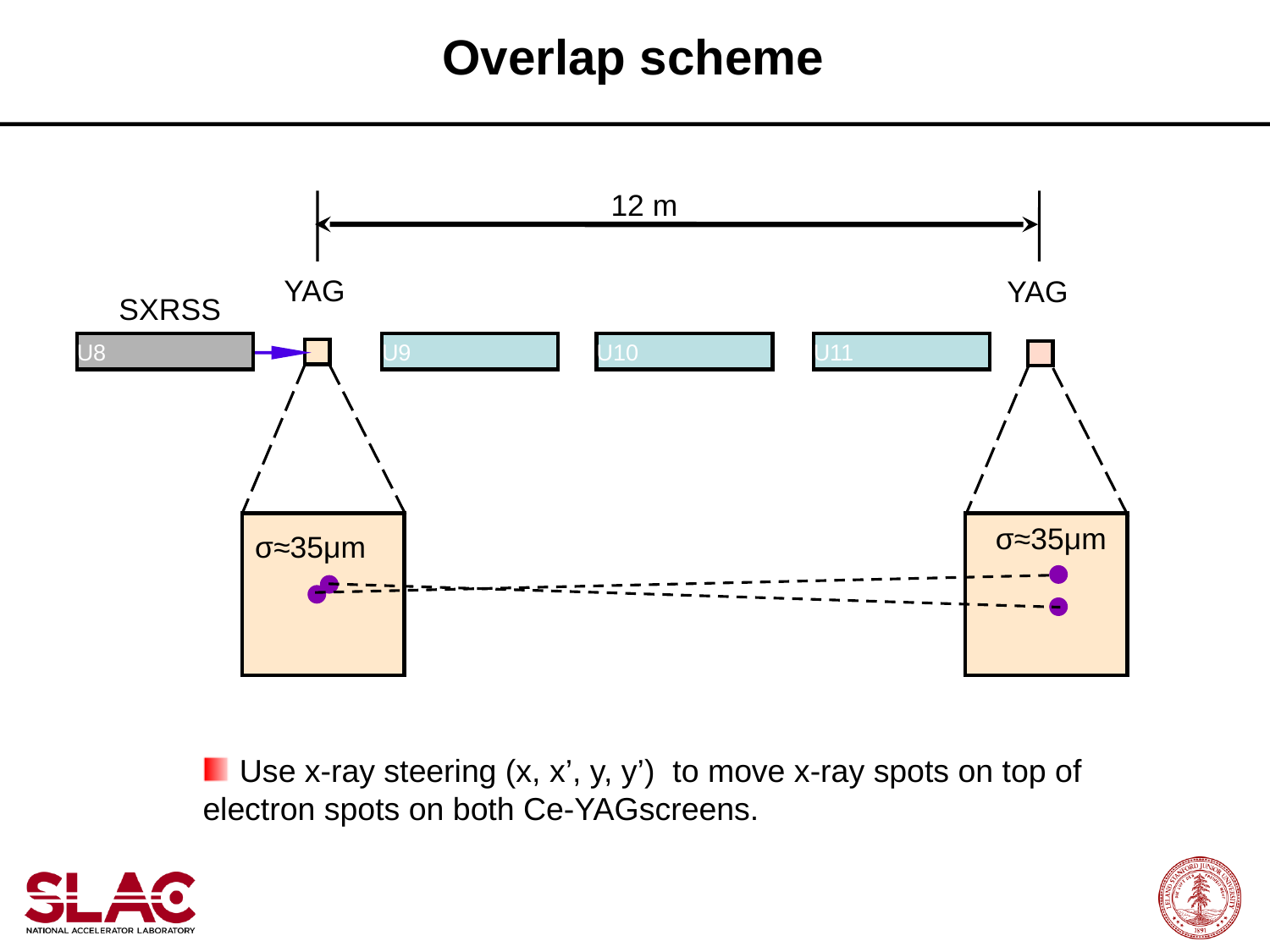

# Overlap scheme
12 m

YAG
YAG
SXRSS
U8
U9
U10
U11

σ≈35μm
σ≈35μm

 Use x-ray steering (x, x’, y, y’)  to move x-ray spots on top of electron spots on both Ce-YAGscreens.